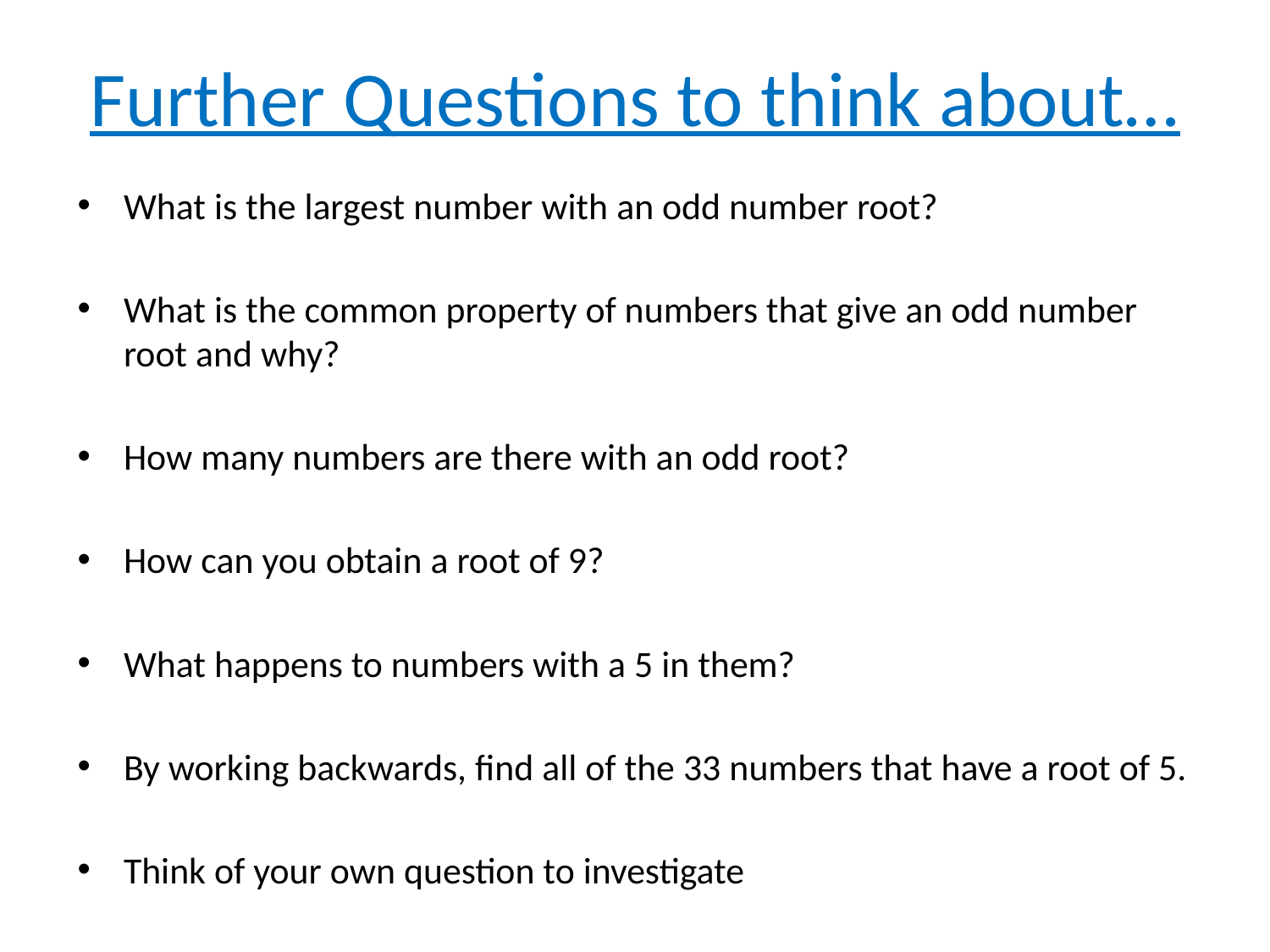

# Further Questions to think about…
What is the largest number with an odd number root?

What is the common property of numbers that give an odd number root and why?

How many numbers are there with an odd root?

How can you obtain a root of 9?

What happens to numbers with a 5 in them?

By working backwards, find all of the 33 numbers that have a root of 5.

Think of your own question to investigate